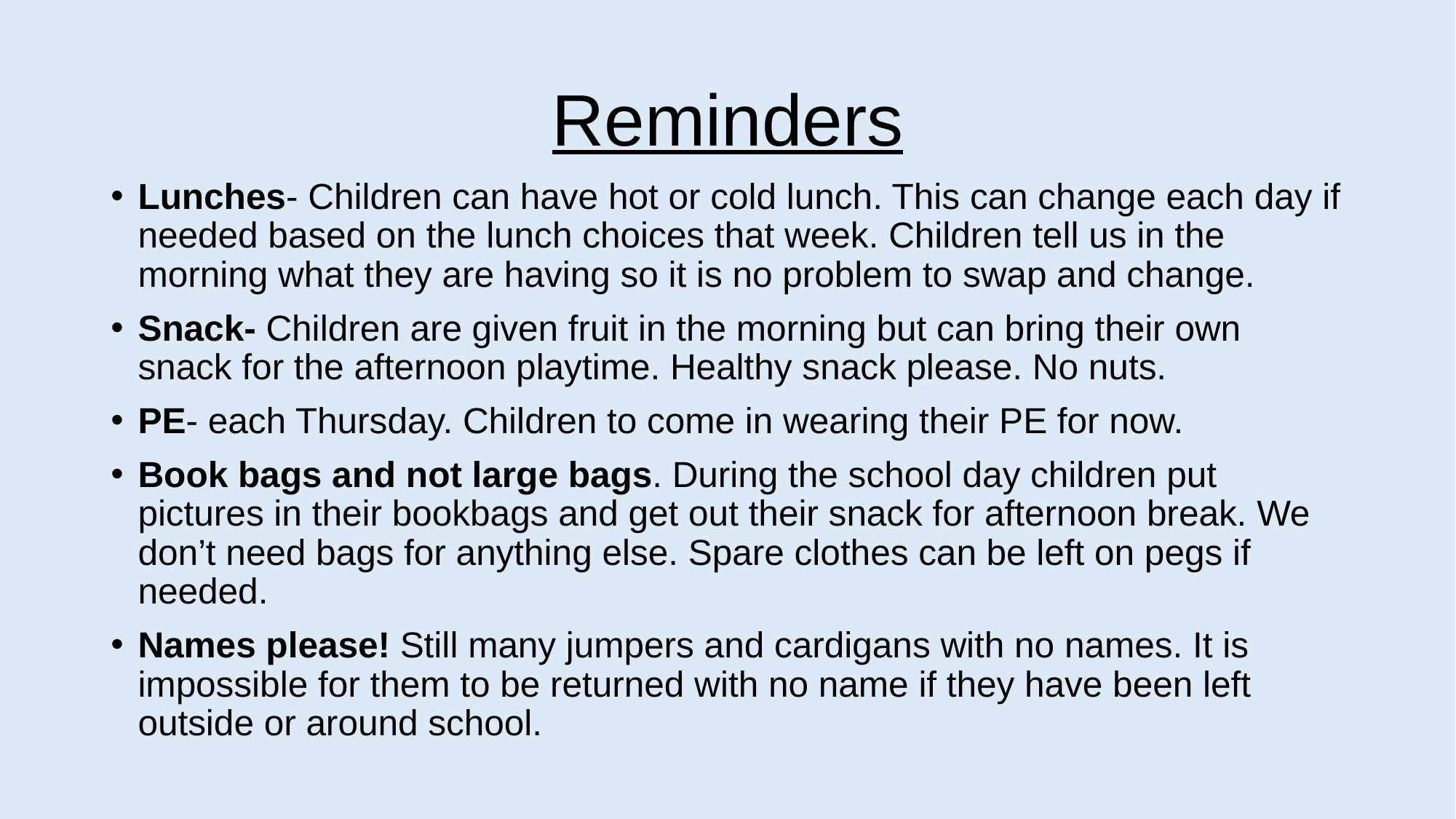

# Reminders
Lunches- Children can have hot or cold lunch. This can change each day if needed based on the lunch choices that week. Children tell us in the morning what they are having so it is no problem to swap and change.
Snack- Children are given fruit in the morning but can bring their own snack for the afternoon playtime. Healthy snack please. No nuts.
PE- each Thursday. Children to come in wearing their PE for now.
Book bags and not large bags. During the school day children put pictures in their bookbags and get out their snack for afternoon break. We don’t need bags for anything else. Spare clothes can be left on pegs if needed.
Names please! Still many jumpers and cardigans with no names. It is impossible for them to be returned with no name if they have been left outside or around school.